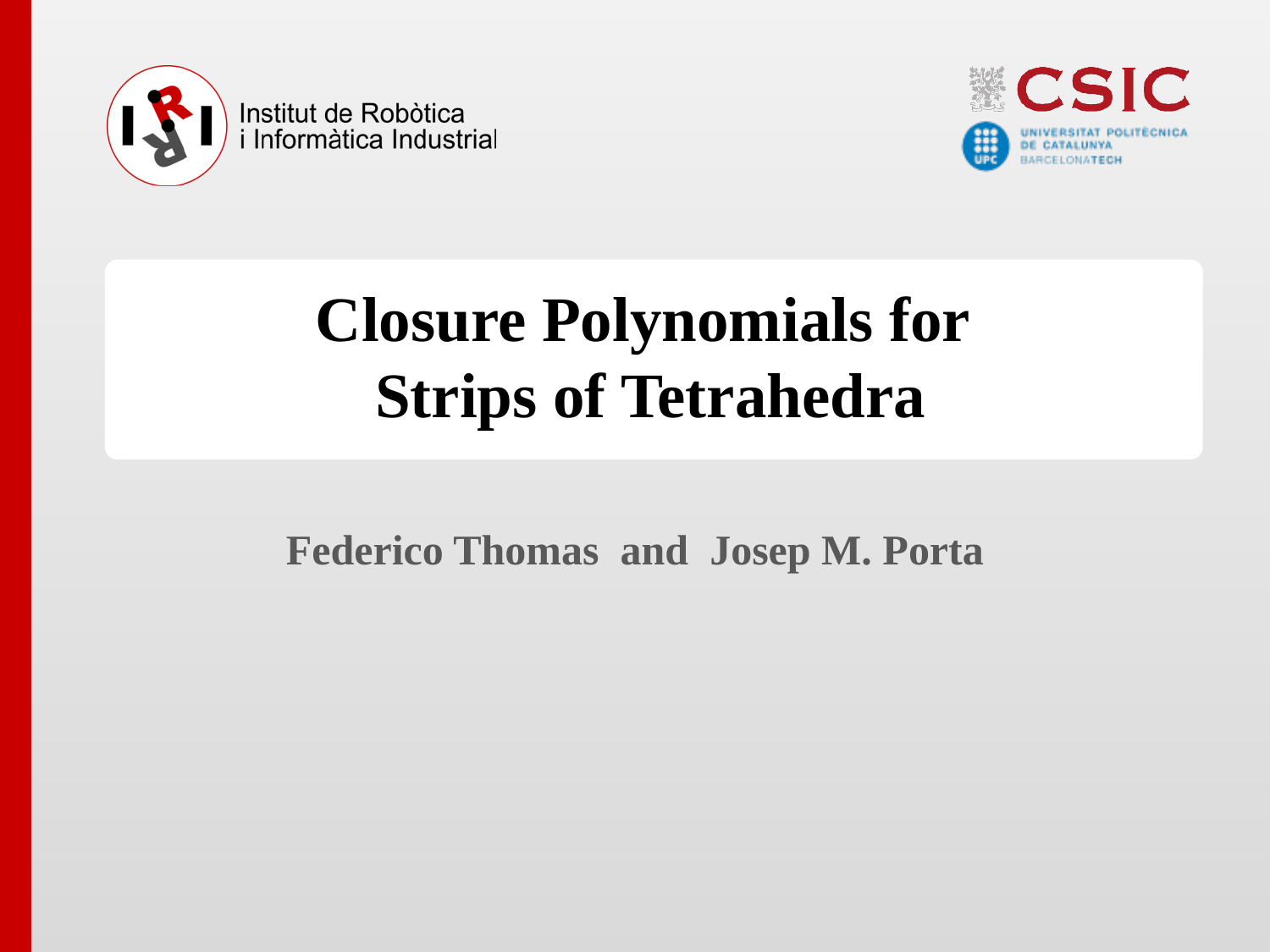

Closure Polynomials for
Strips of Tetrahedra
Federico Thomas  and  Josep M. Porta